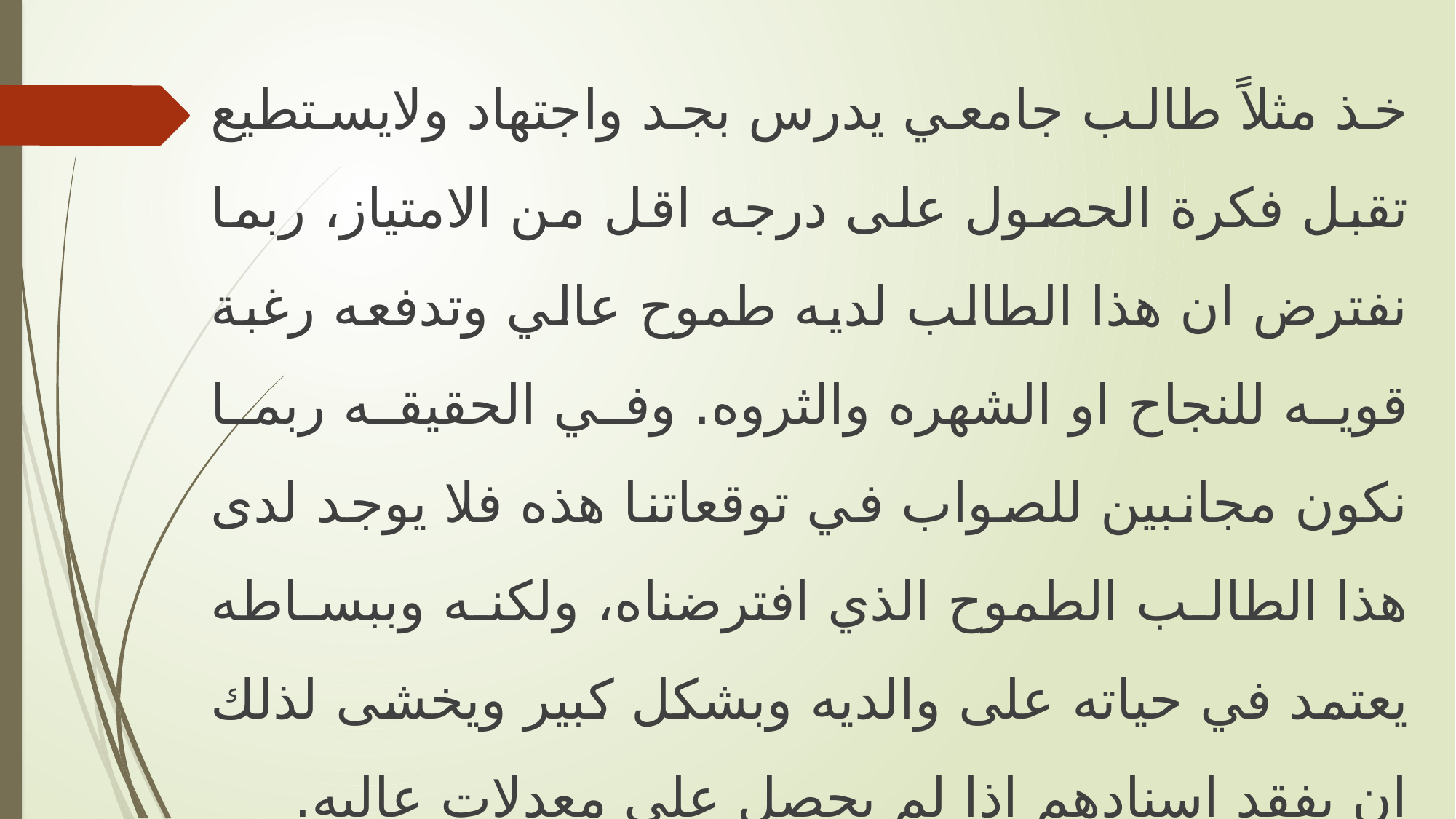

خذ مثلاً طالب جامعي يدرس بجد واجتهاد ولايستطيع تقبل فكرة الحصول على درجه اقل من الامتياز، ربما نفترض ان هذا الطالب لديه طموح عالي وتدفعه رغبة قويه للنجاح او الشهره والثروه. وفي الحقيقه ربما نكون مجانبين للصواب في توقعاتنا هذه فلا يوجد لدى هذا الطالب الطموح الذي افترضناه، ولكنه وببساطه يعتمد في حياته على والديه وبشكل كبير ويخشى لذلك ان يفقد اسنادهم اذا لم يحصل على معدلات عاليه.